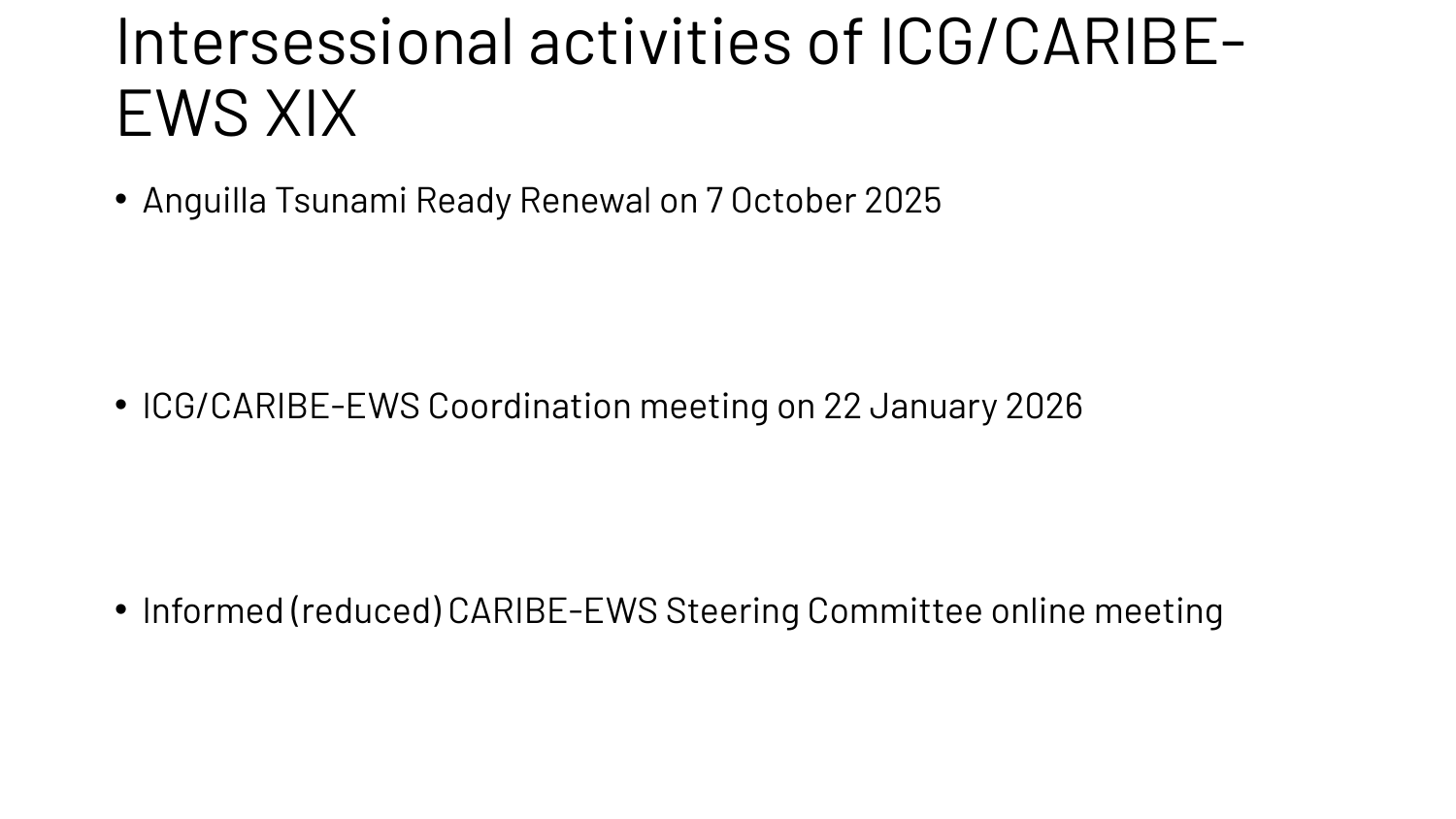

# Intersessional activities of ICG/CARIBE-EWS XIX
Anguilla Tsunami Ready Renewal on 7 October 2025

ICG/CARIBE-EWS Coordination meeting on 22 January 2026

Informed (reduced) CARIBE-EWS Steering Committee online meeting